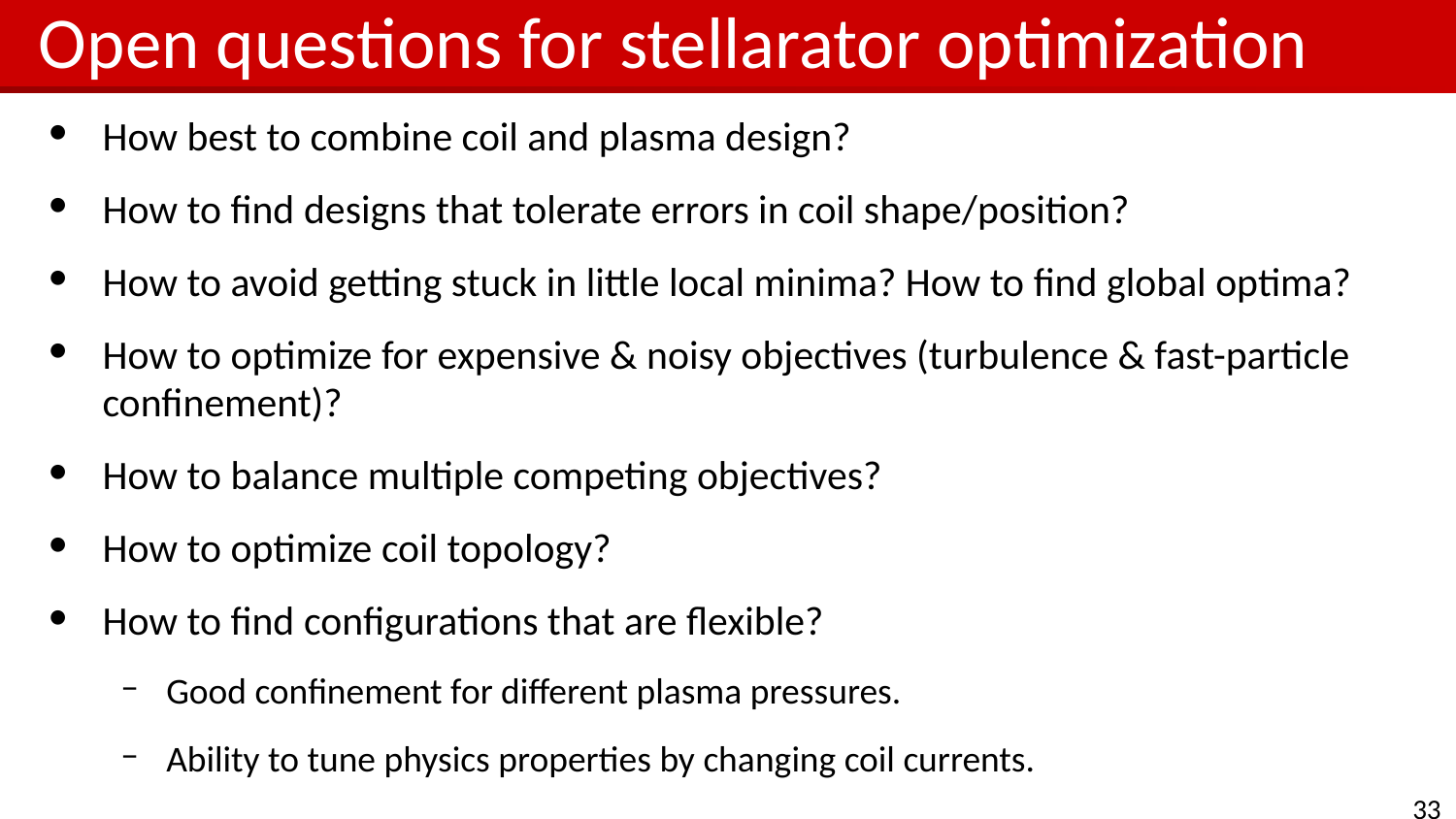

# Open questions for stellarator optimization
How best to combine coil and plasma design?
How to find designs that tolerate errors in coil shape/position?
How to avoid getting stuck in little local minima? How to find global optima?
How to optimize for expensive & noisy objectives (turbulence & fast-particle confinement)?
How to balance multiple competing objectives?
How to optimize coil topology?
How to find configurations that are flexible?
Good confinement for different plasma pressures.
Ability to tune physics properties by changing coil currents.
33